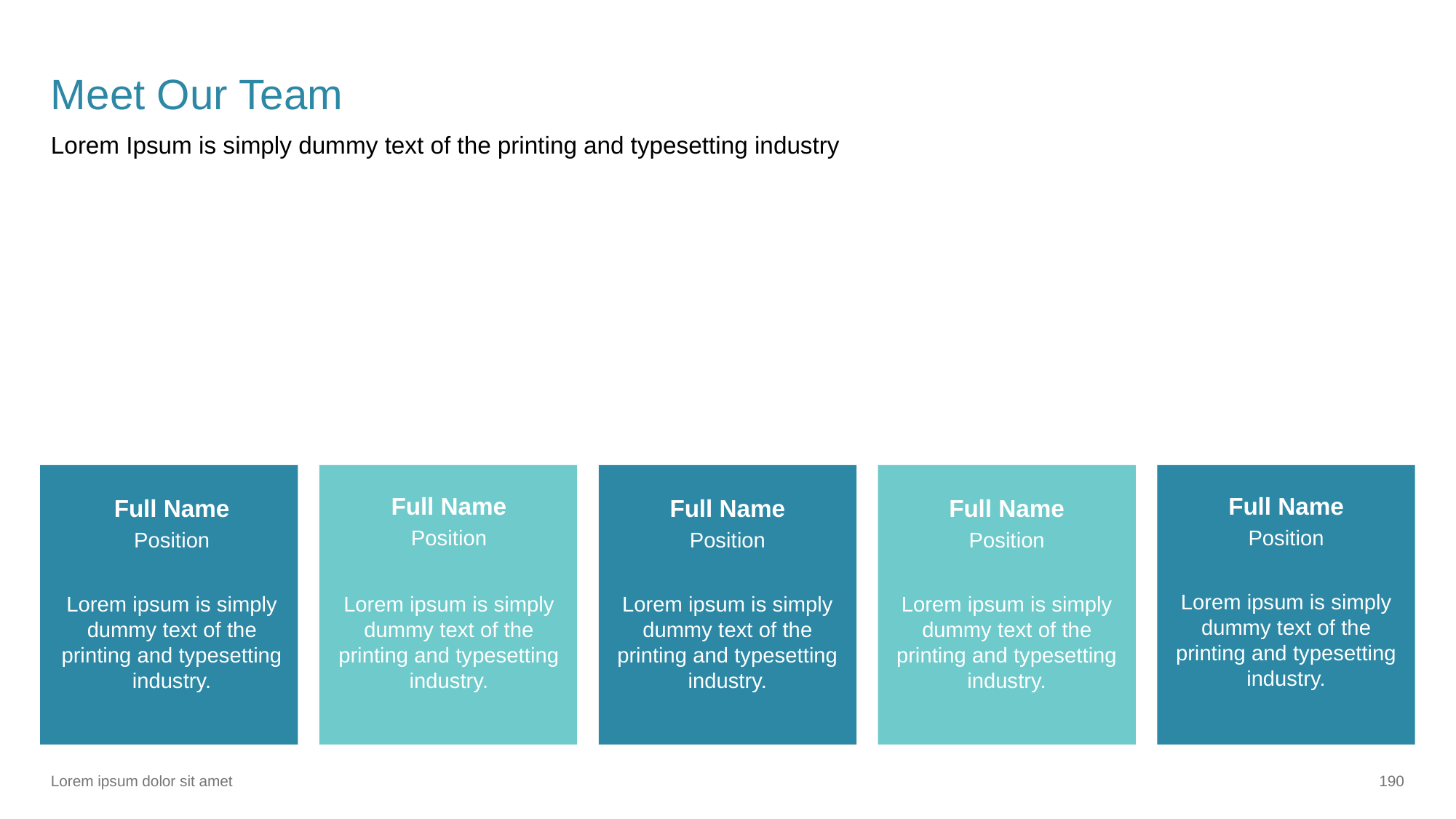

# Meet Our Team
Lorem Ipsum is simply dummy text of the printing and typesetting industry

Full Name
Full Name
Full Name
Full Name
Full Name
Position
Position
Position
Position

Position
Lorem ipsum is simply dummy text of the printing and typesetting industry.
Lorem ipsum is simply dummy text of the printing and typesetting industry.
Lorem ipsum is simply dummy text of the printing and typesetting industry.
Lorem ipsum is simply dummy text of the printing and typesetting industry.
Lorem ipsum is simply dummy text of the printing and typesetting industry.
Lorem ipsum dolor sit amet
190